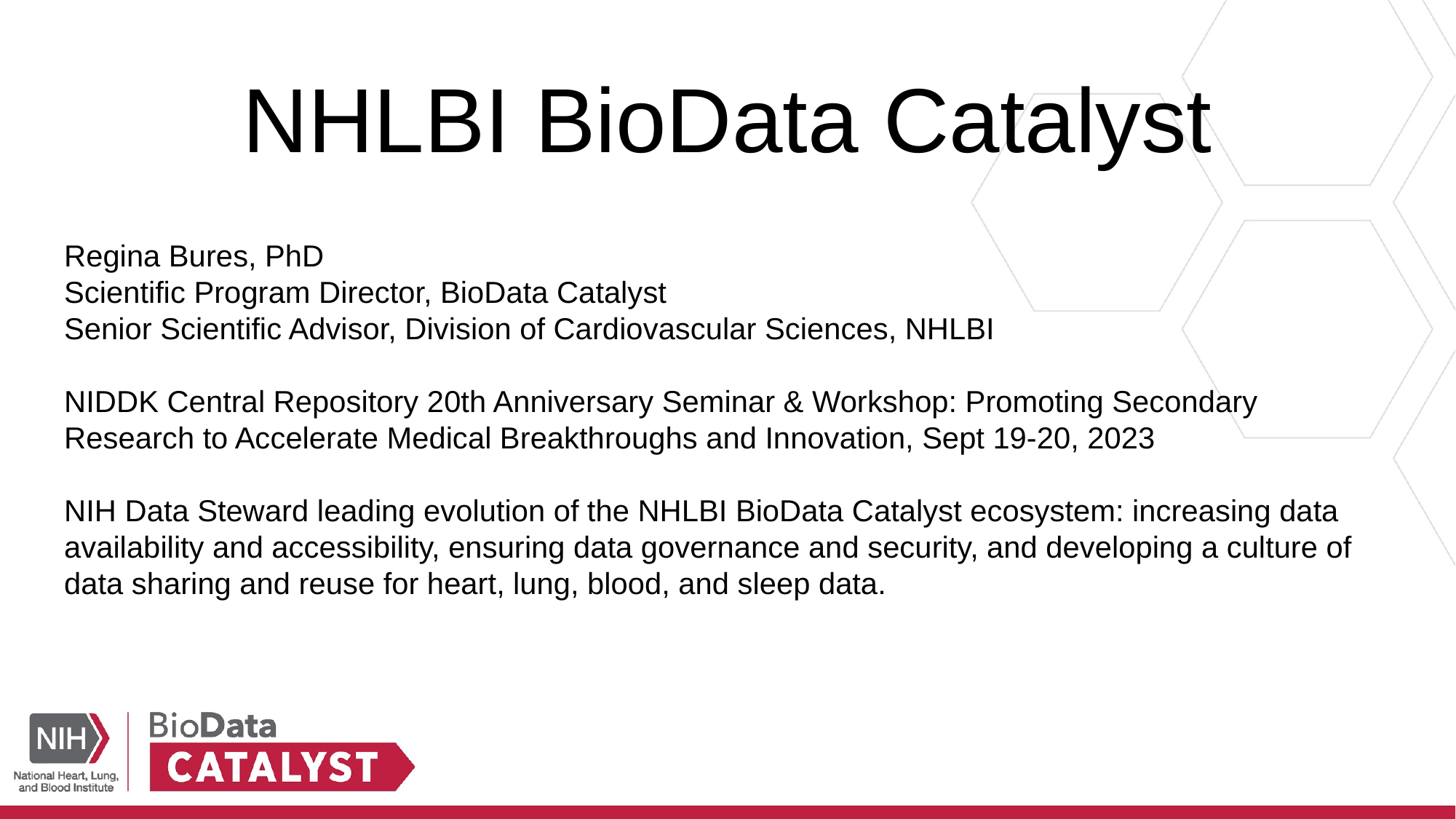

# NHLBI BioData Catalyst

Regina Bures, PhD
Scientific Program Director, BioData Catalyst
Senior Scientific Advisor, Division of Cardiovascular Sciences, NHLBI

NIDDK Central Repository 20th Anniversary Seminar & Workshop: Promoting Secondary Research to Accelerate Medical Breakthroughs and Innovation, Sept 19-20, 2023

NIH Data Steward leading evolution of the NHLBI BioData Catalyst ecosystem: increasing data availability and accessibility, ensuring data governance and security, and developing a culture of data sharing and reuse for heart, lung, blood, and sleep data.